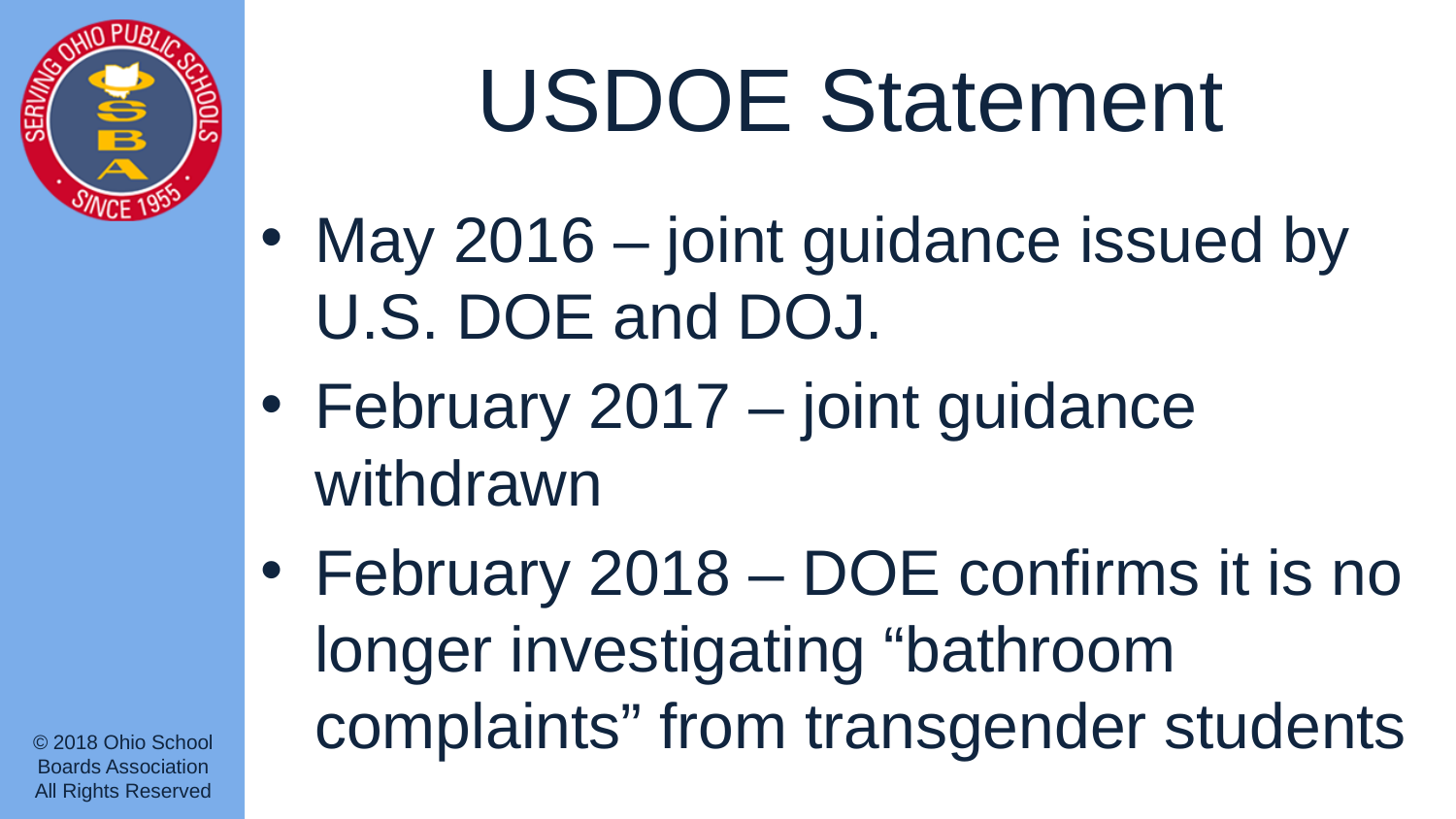

# USDOE Statement
May 2016 – joint guidance issued by U.S. DOE and DOJ.
February 2017 – joint guidance withdrawn
February 2018 – DOE confirms it is no longer investigating “bathroom complaints” from transgender students